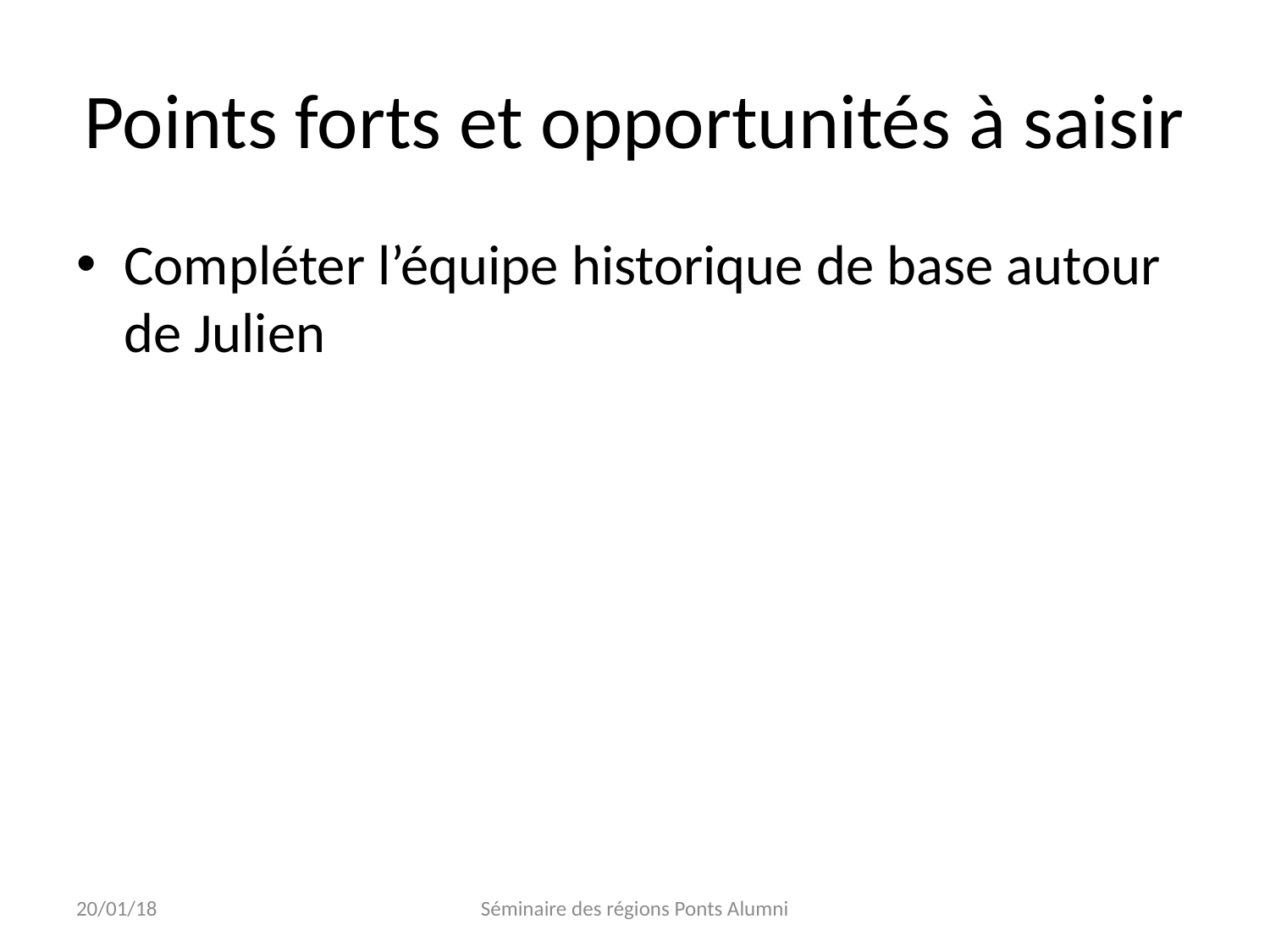

# Points forts et opportunités à saisir
Compléter l’équipe historique de base autour de Julien
20/01/18
Séminaire des régions Ponts Alumni